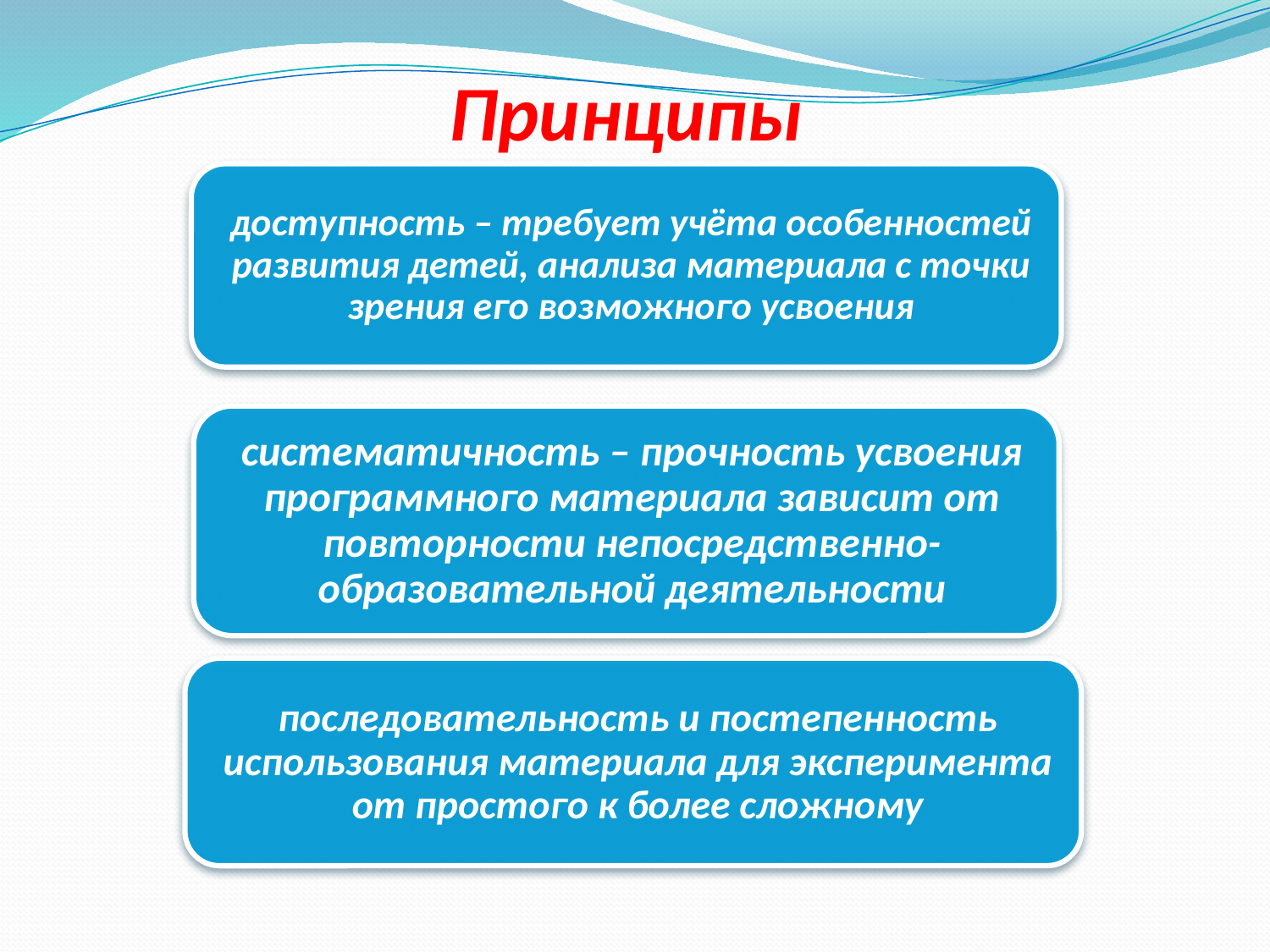

Принципы
доступность – требует учёта особенностей развития детей, анализа материала с точки зрения его возможного усвоения
систематичность – прочность усвоения программного материала зависит от повторности непосредственно-образовательной деятельности
последовательность и постепенность использования материала для эксперимента от простого к более сложному